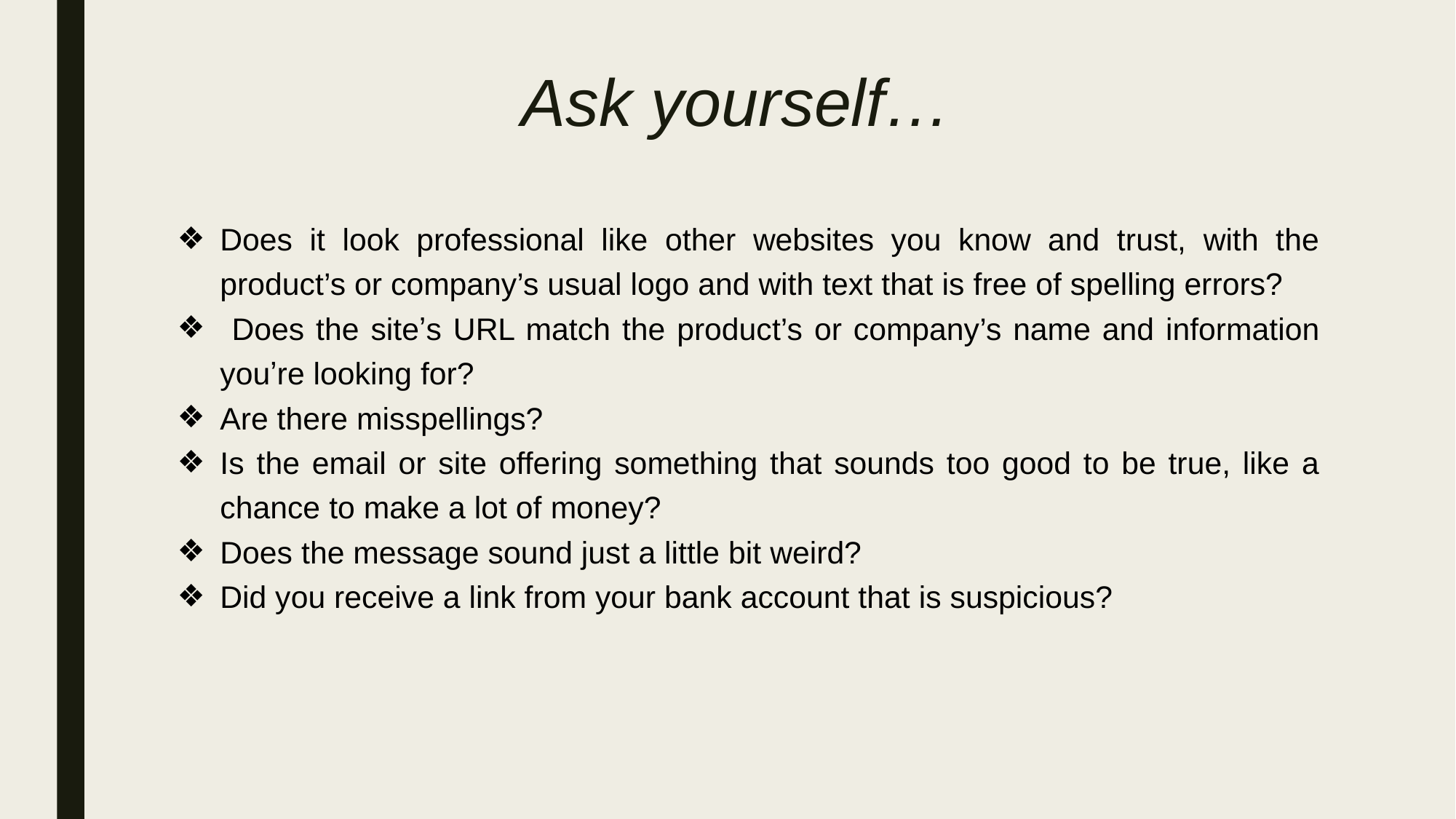

# Ask yourself…
Does it look professional like other websites you know and trust, with the product’s or company’s usual logo and with text that is free of spelling errors?
 Does the siteʼs URL match the product’s or company’s name and information youʼre looking for?
Are there misspellings?
Is the email or site offering something that sounds too good to be true, like a chance to make a lot of money?
Does the message sound just a little bit weird?
Did you receive a link from your bank account that is suspicious?